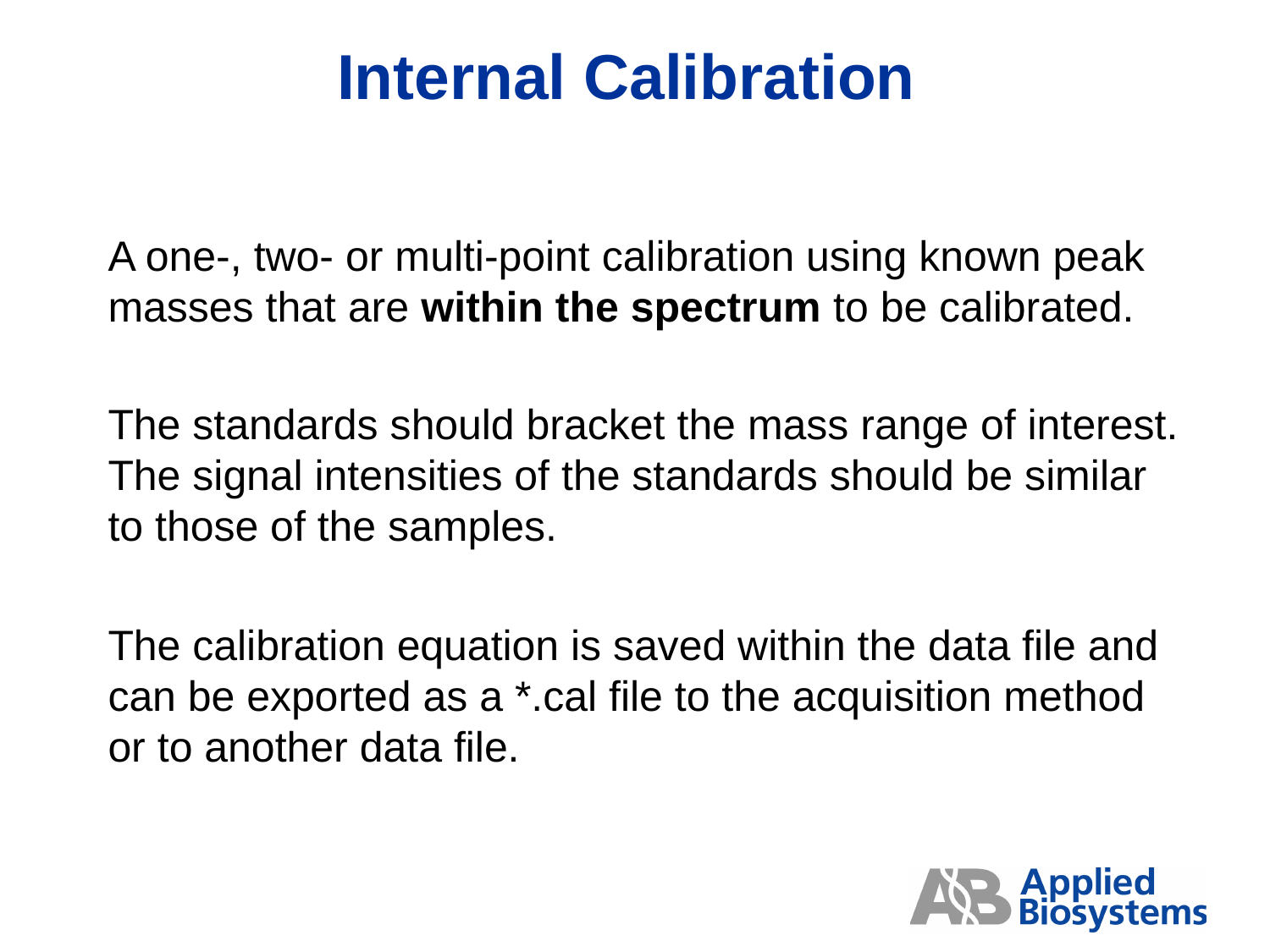

# Internal Calibration
A one-, two- or multi-point calibration using known peak masses that are within the spectrum to be calibrated.

The standards should bracket the mass range of interest.  The signal intensities of the standards should be similar to those of the samples.

The calibration equation is saved within the data file and can be exported as a *.cal file to the acquisition method or to another data file.